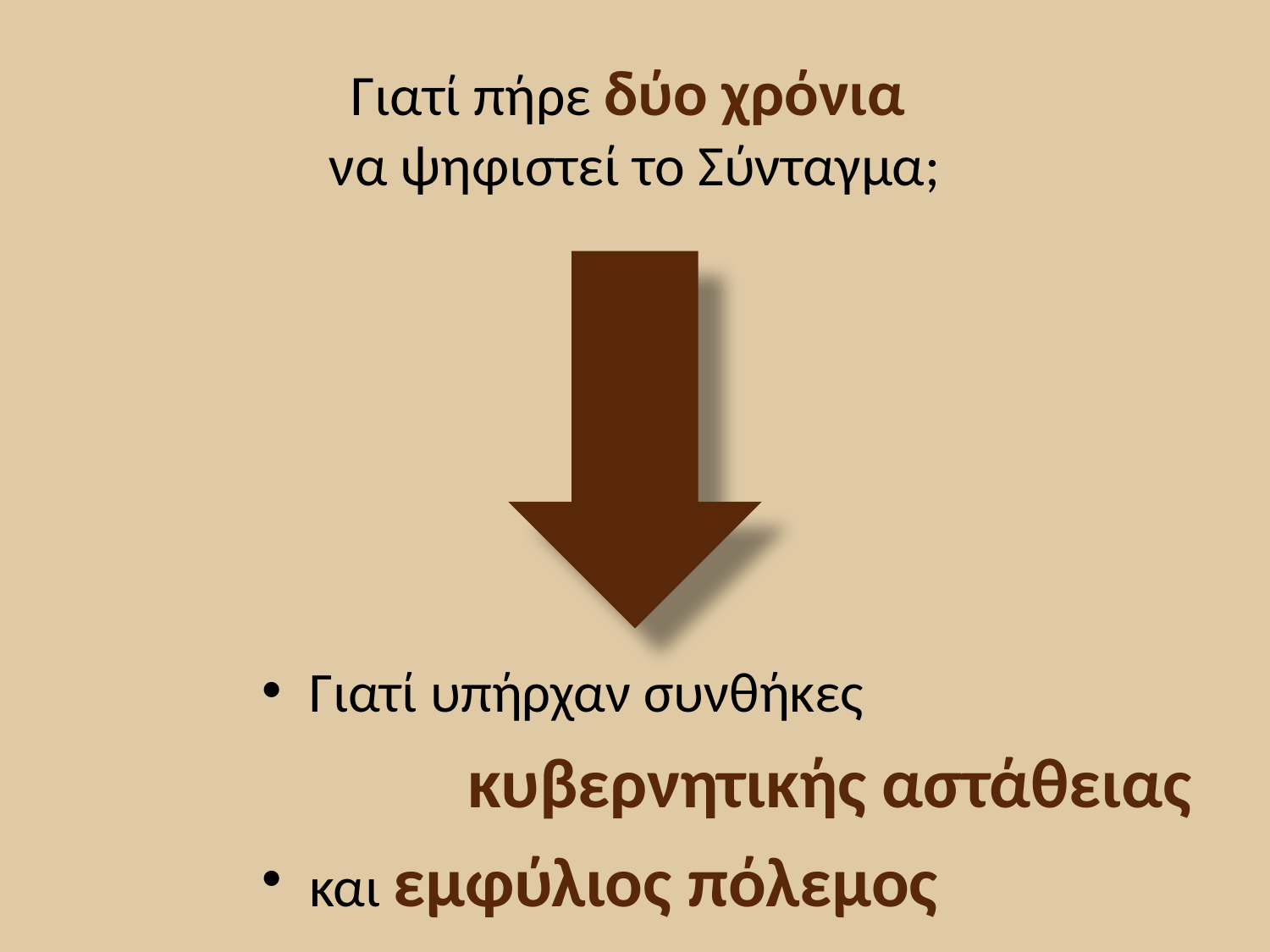

# Γιατί πήρε δύο χρόνια να ψηφιστεί το Σύνταγμα;

Γιατί υπήρχαν συνθήκες
             κυβερνητικής αστάθειας
και εμφύλιος πόλεμος